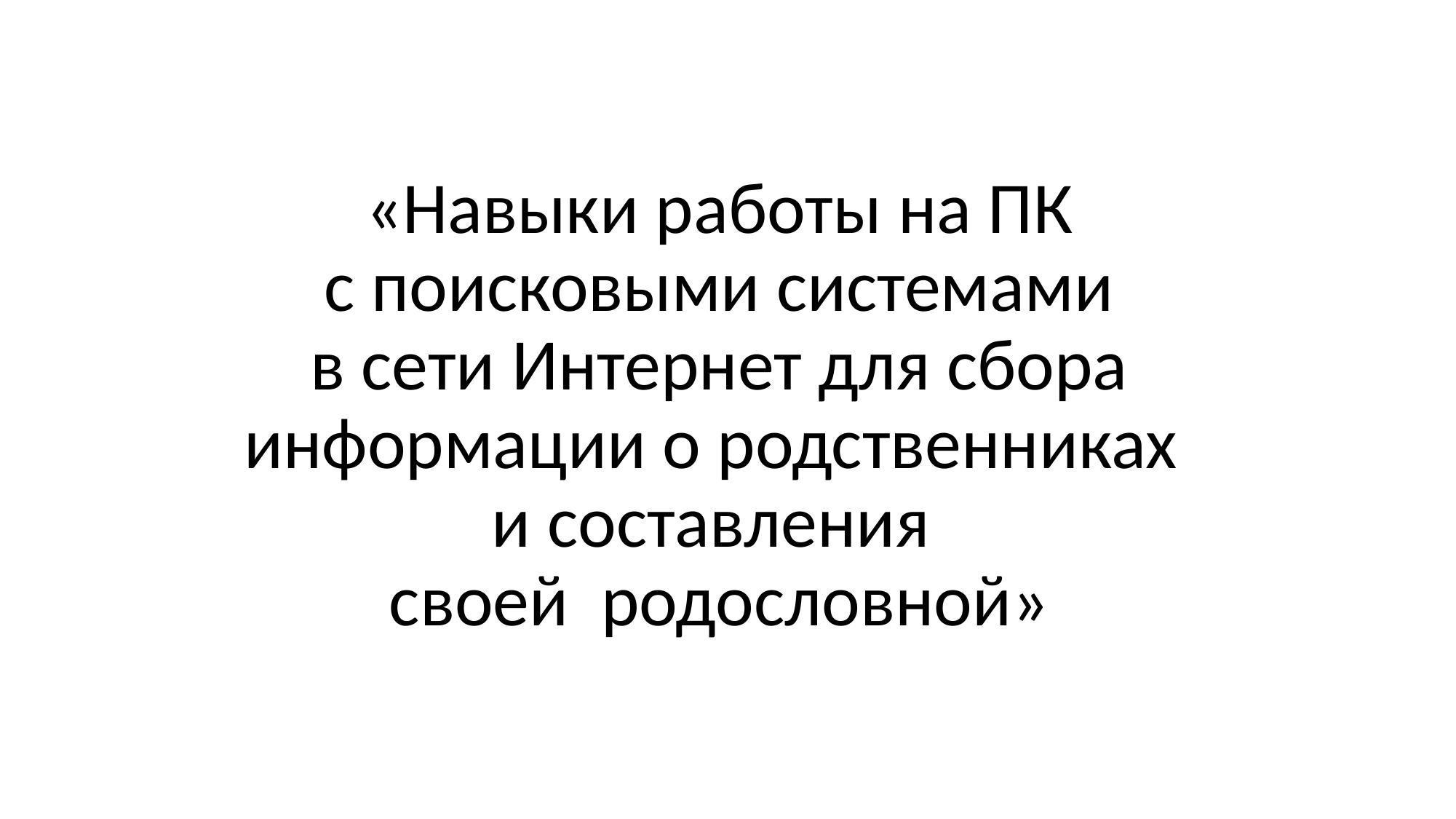

# «Навыки работы на ПК с поисковыми системами в сети Интернет для сбора информации о родственниках и составления своей  родословной»